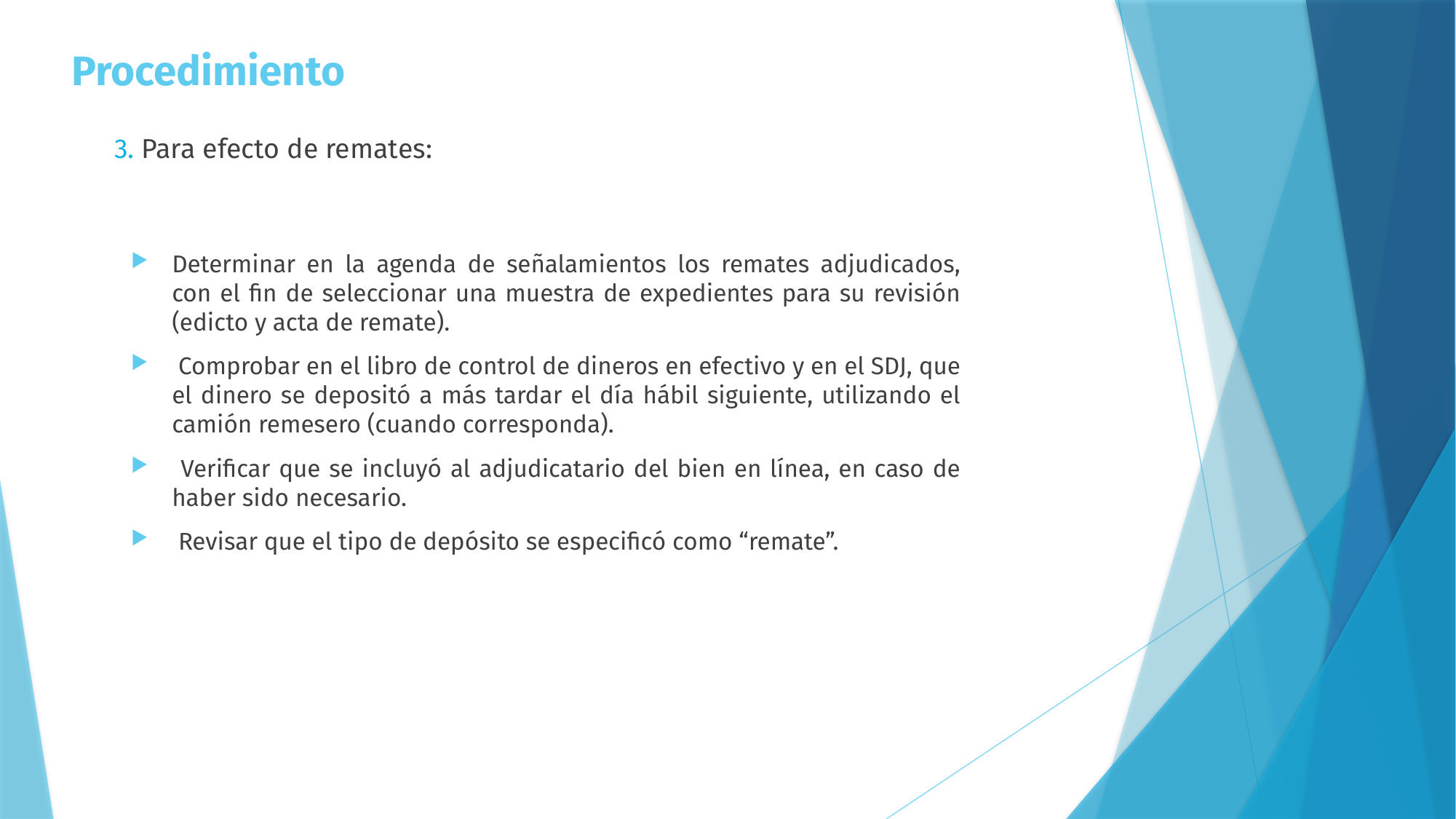

# Procedimiento
3. Para efecto de remates:
Determinar en la agenda de señalamientos los remates adjudicados, con el fin de seleccionar una muestra de expedientes para su revisión (edicto y acta de remate).
 Comprobar en el libro de control de dineros en efectivo y en el SDJ, que el dinero se depositó a más tardar el día hábil siguiente, utilizando el camión remesero (cuando corresponda).
 Verificar que se incluyó al adjudicatario del bien en línea, en caso de haber sido necesario.
 Revisar que el tipo de depósito se especificó como “remate”.